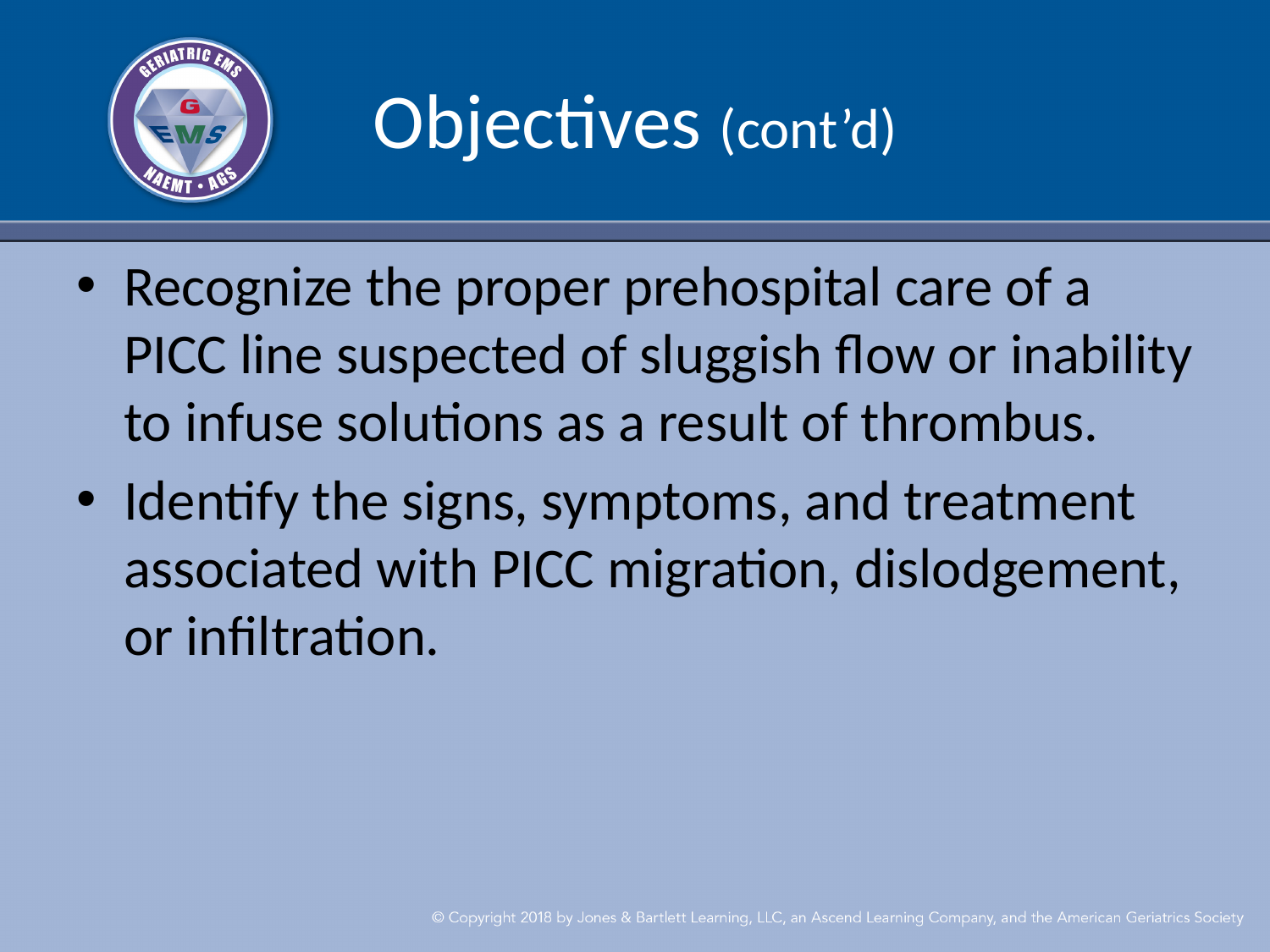

# Objectives (cont’d)
Recognize the proper prehospital care of a PICC line suspected of sluggish flow or inability to infuse solutions as a result of thrombus.  ​
Identify the signs, symptoms, and treatment associated with PICC migration, dislodgement, or infiltration.